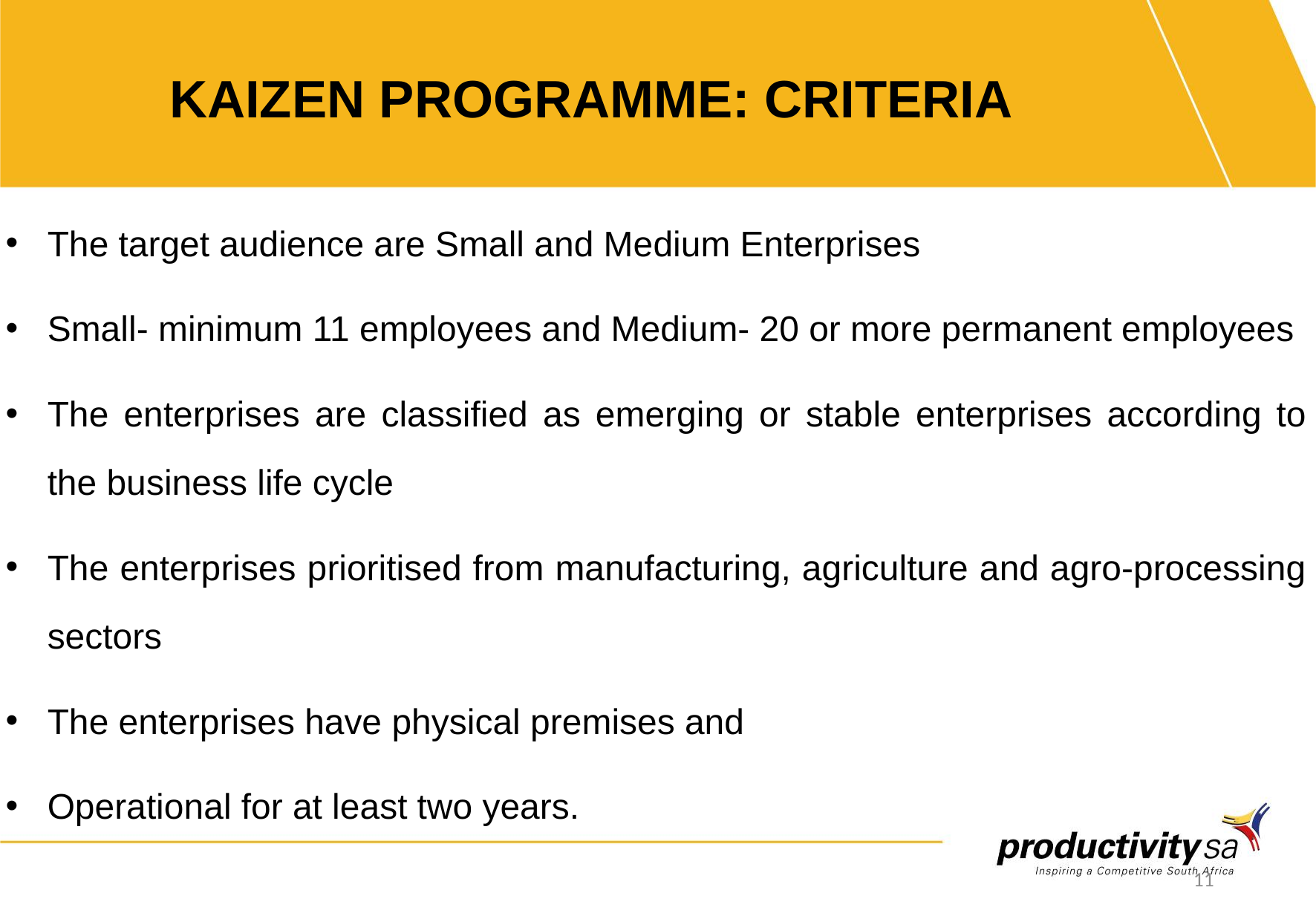

KAIZEN PROGRAMME: CRITERIA
The target audience are Small and Medium Enterprises
Small- minimum 11 employees and Medium- 20 or more permanent employees
The enterprises are classified as emerging or stable enterprises according to the business life cycle
The enterprises prioritised from manufacturing, agriculture and agro-processing sectors
The enterprises have physical premises and
Operational for at least two years.
11